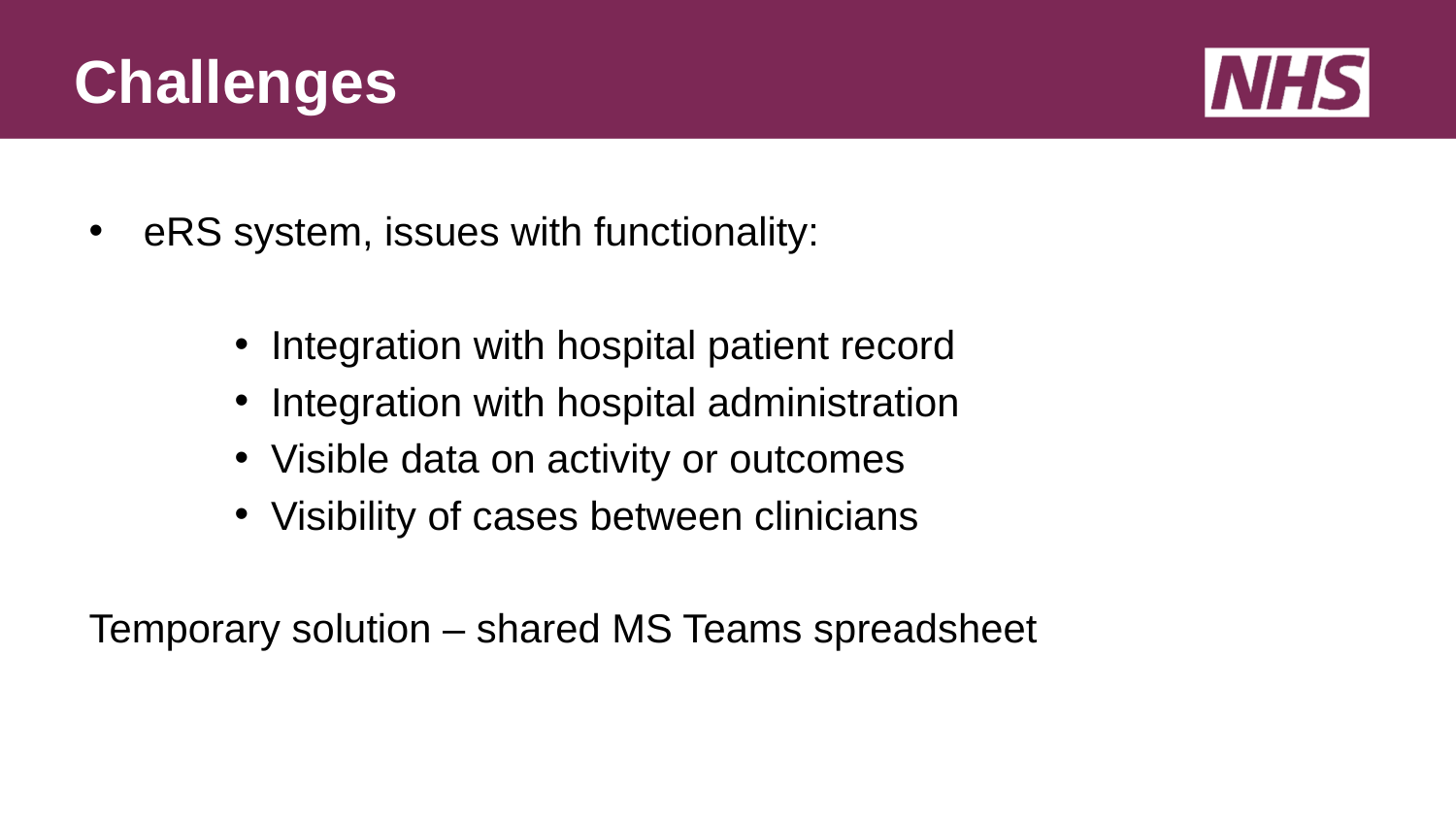

# Challenges
eRS system, issues with functionality:

Integration with hospital patient record
Integration with hospital administration
Visible data on activity or outcomes
Visibility of cases between clinicians

Temporary solution – shared MS Teams spreadsheet